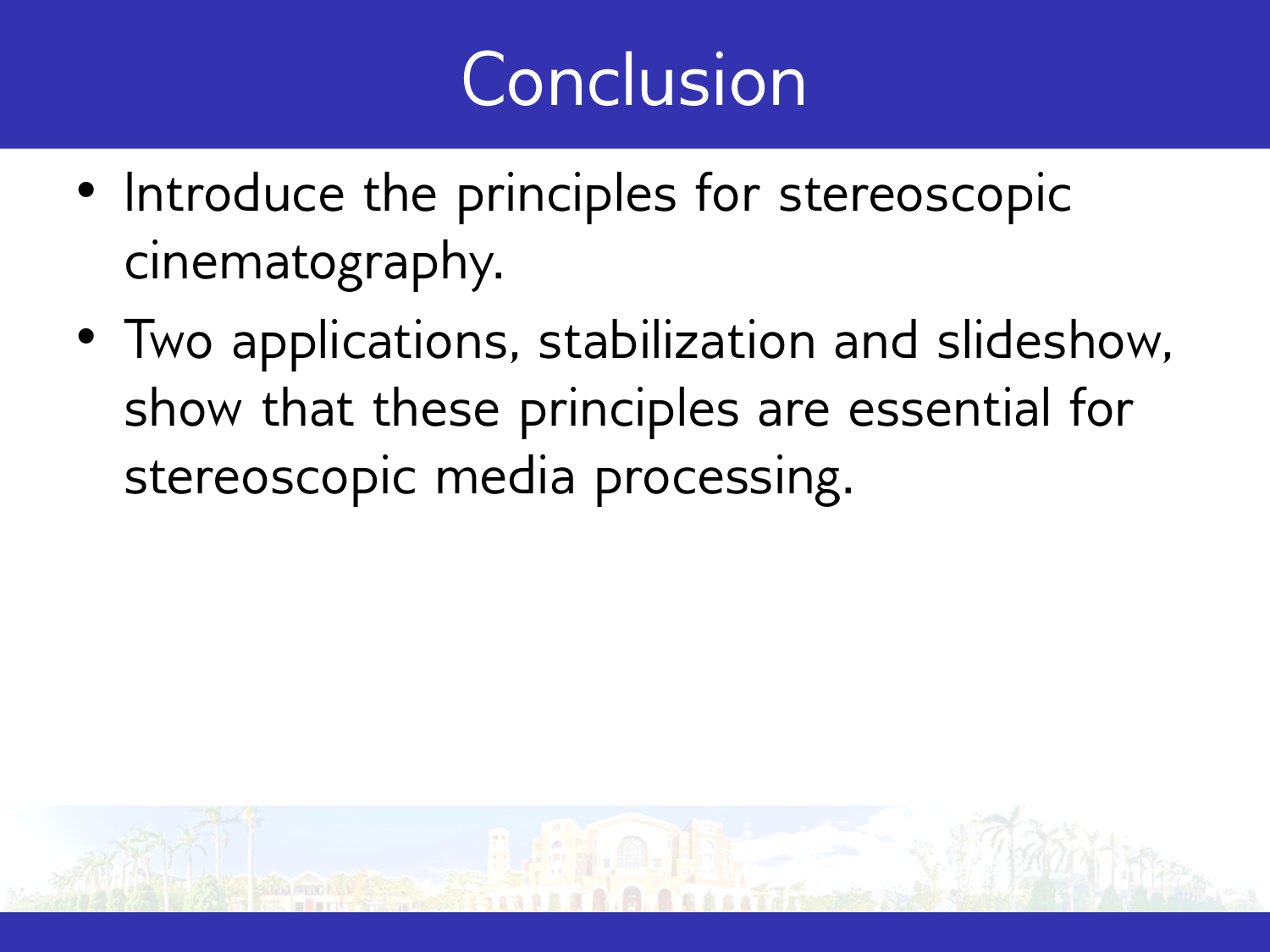

# Conclusion
Introduce the principles for stereoscopic cinematography.
Two applications, stabilization and slideshow, show that these principles are essential for stereoscopic media processing.